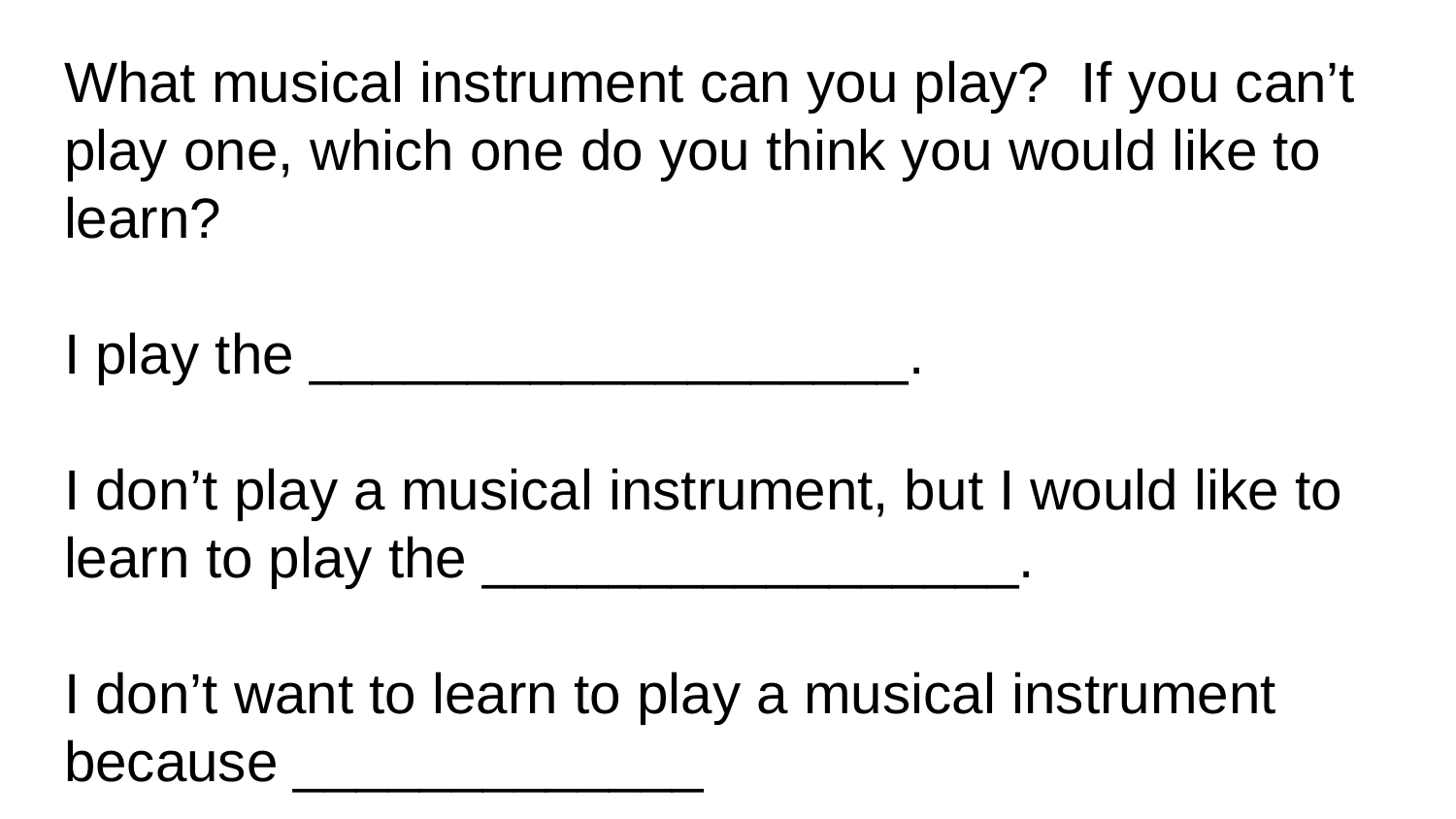

# What musical instrument can you play?  If you can’t play one, which one do you think you would like to learn?

I play the ___________________.

I don’t play a musical instrument, but I would like to learn to play the _________________.

I don’t want to learn to play a musical instrument because _____________